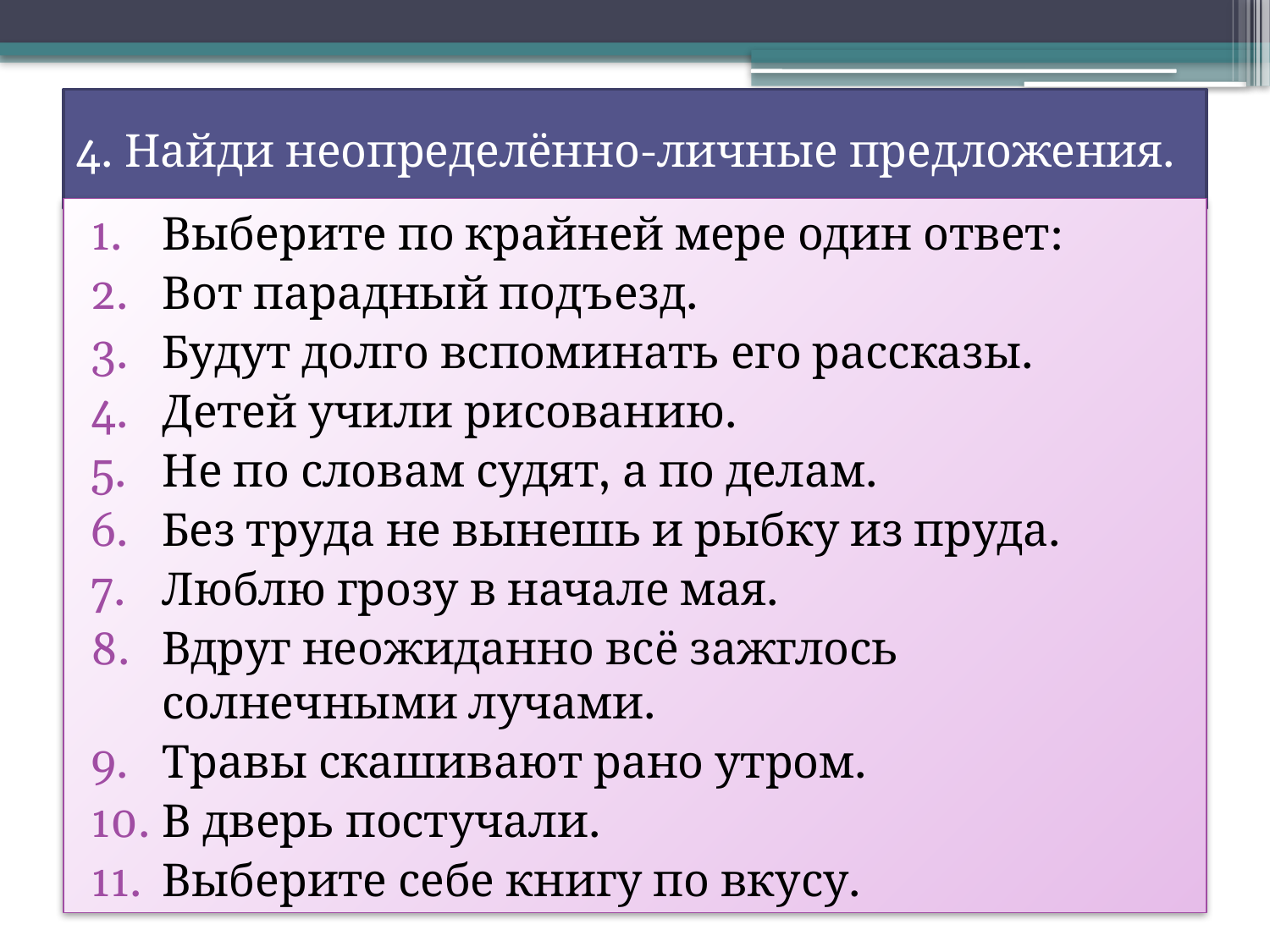

# 4. Найди неопределённо-личные предложения.
Выберите по крайней мере один ответ:
Вот парадный подъезд.
Будут долго вспоминать его рассказы.
Детей учили рисованию.
Не по словам судят, а по делам.
Без труда не вынешь и рыбку из пруда.
Люблю грозу в начале мая.
Вдруг неожиданно всё зажглось солнечными лучами.
Травы скашивают рано утром.
В дверь постучали.
Выберите себе книгу по вкусу.